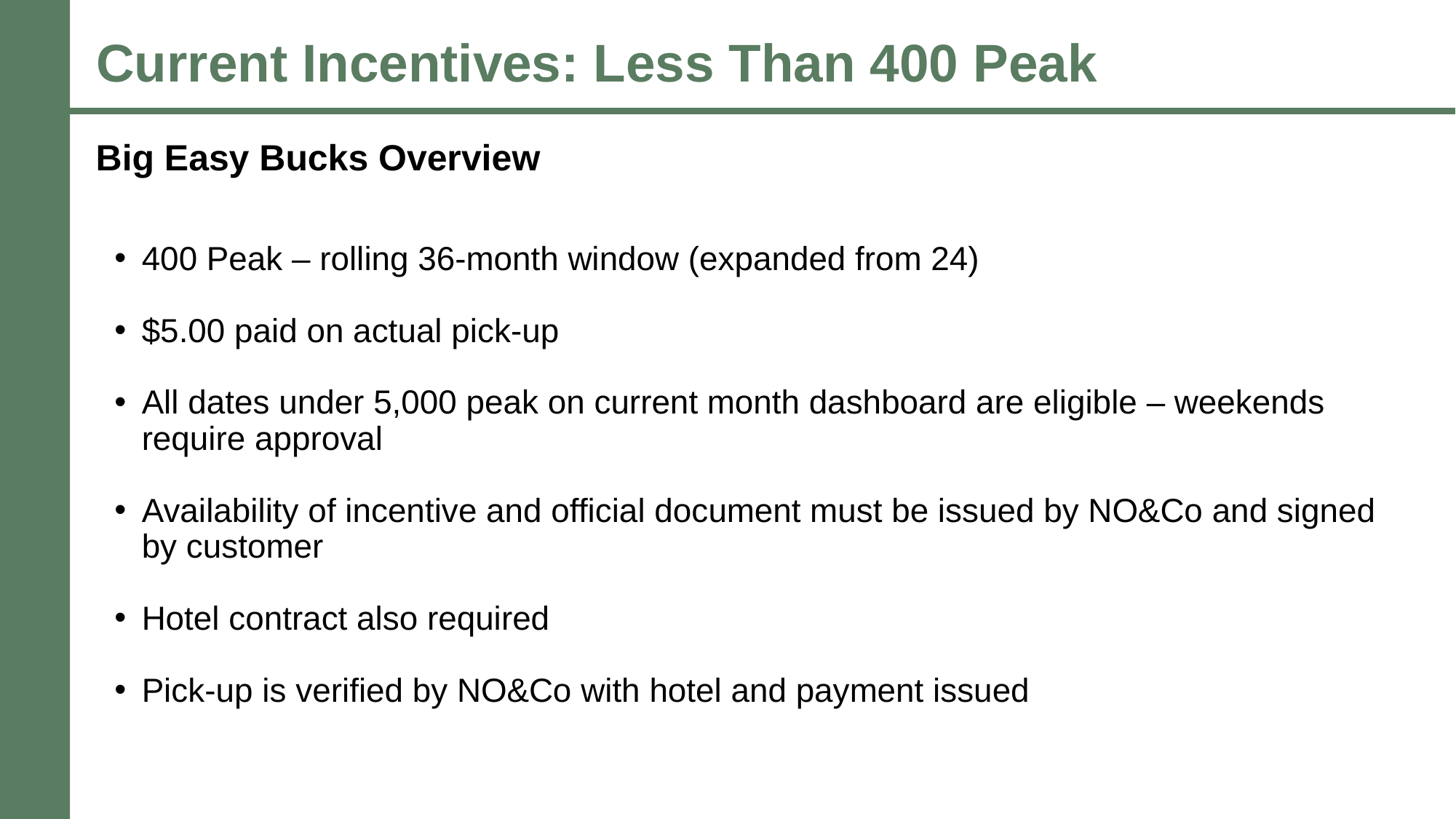

Current Incentives: Less Than 400 Peak
Big Easy Bucks Overview

400 Peak – rolling 36-month window (expanded from 24)

$5.00 paid on actual pick-up

All dates under 5,000 peak on current month dashboard are eligible – weekends require approval

Availability of incentive and official document must be issued by NO&Co and signed by customer

Hotel contract also required

Pick-up is verified by NO&Co with hotel and payment issued
AAO 2021